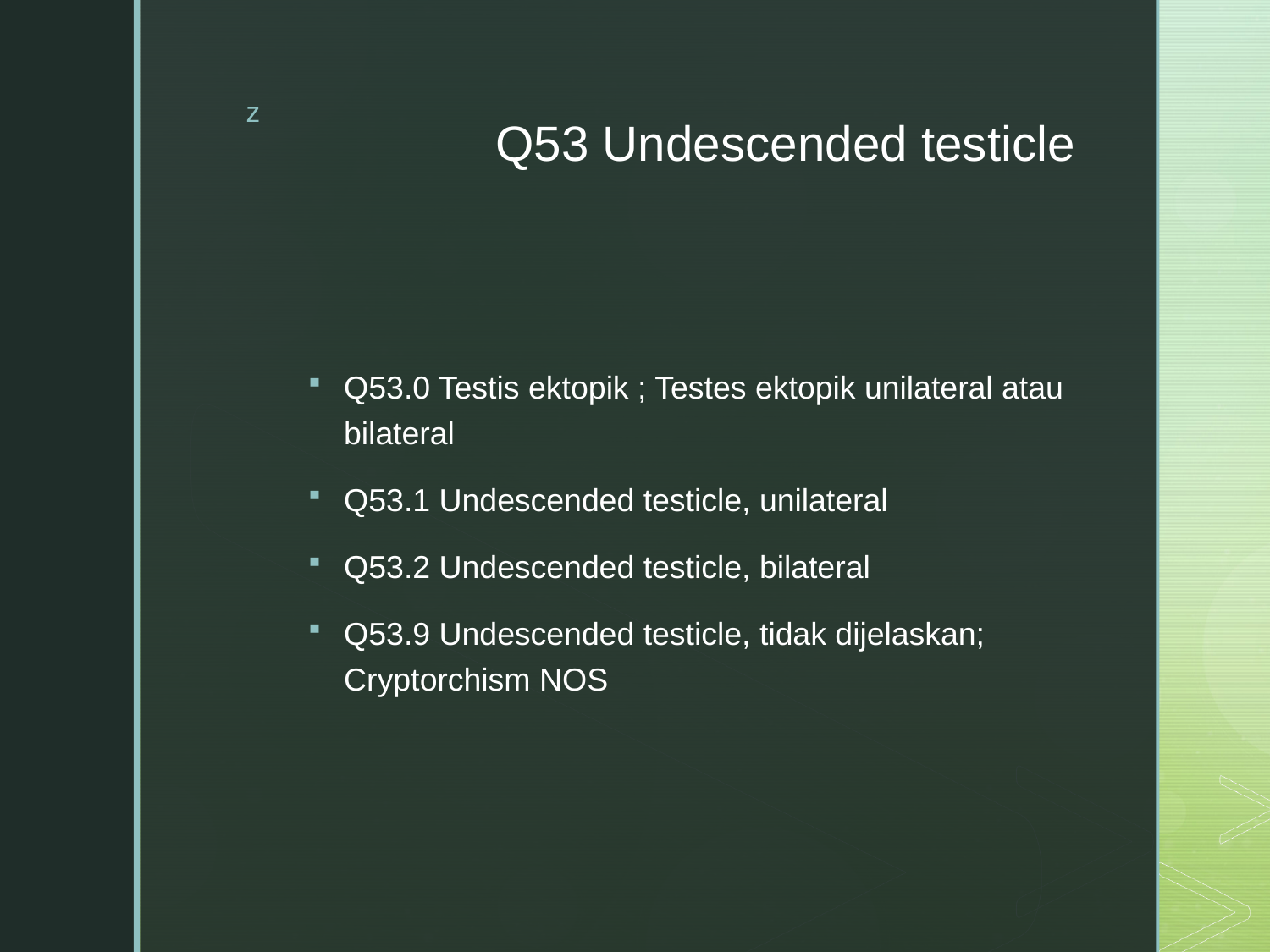

# Q53 Undescended testicle
Q53.0 Testis ektopik ; Testes ektopik unilateral atau bilateral
Q53.1 Undescended testicle, unilateral
Q53.2 Undescended testicle, bilateral
Q53.9 Undescended testicle, tidak dijelaskan; Cryptorchism NOS